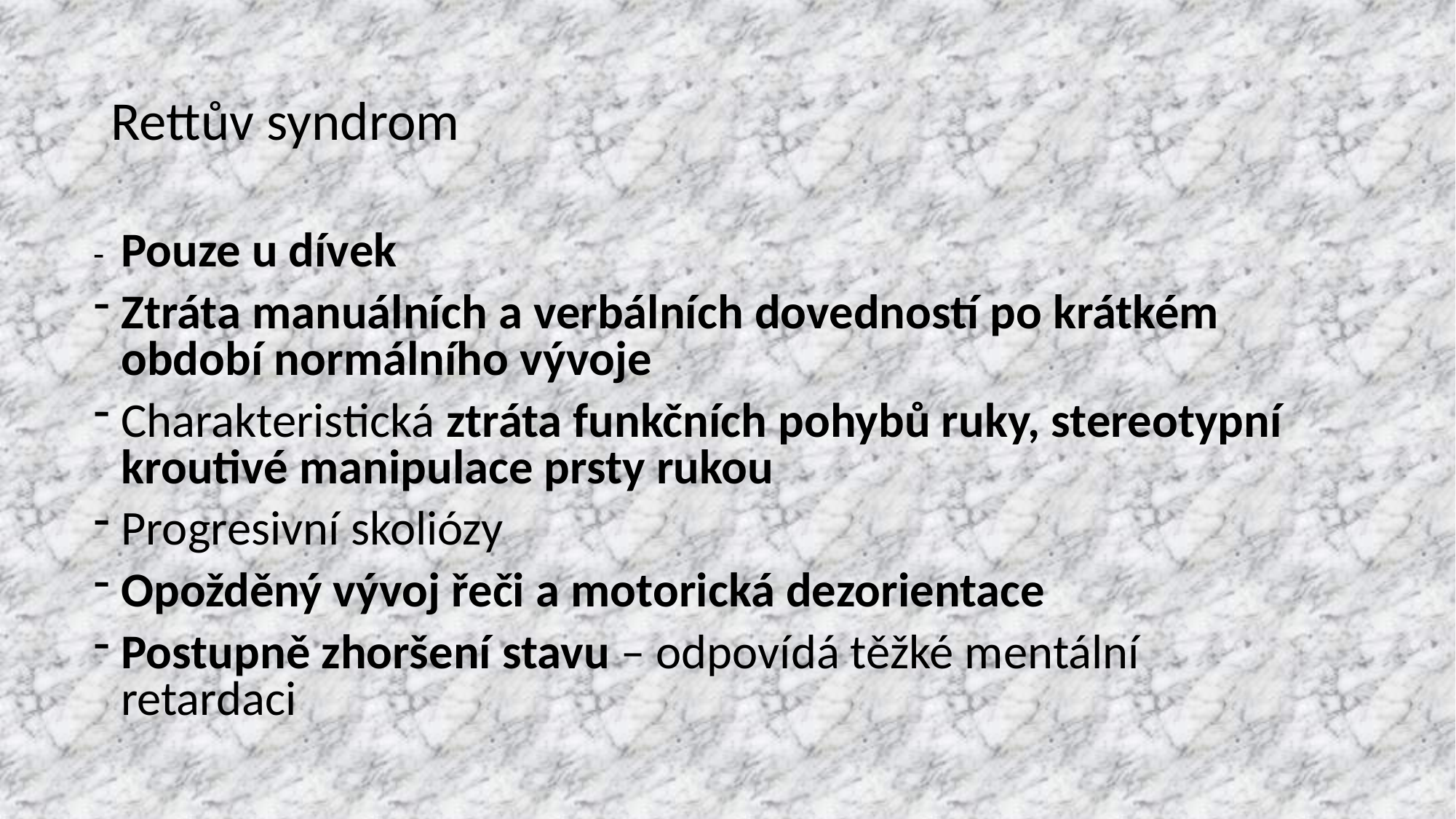

# Rettův syndrom
- 	Pouze u dívek
Ztráta manuálních a verbálních dovedností po krátkém období normálního vývoje
Charakteristická ztráta funkčních pohybů ruky, stereotypní kroutivé manipulace prsty rukou
Progresivní skoliózy
Opožděný vývoj řeči a motorická dezorientace
Postupně zhoršení stavu – odpovídá těžké mentální retardaci